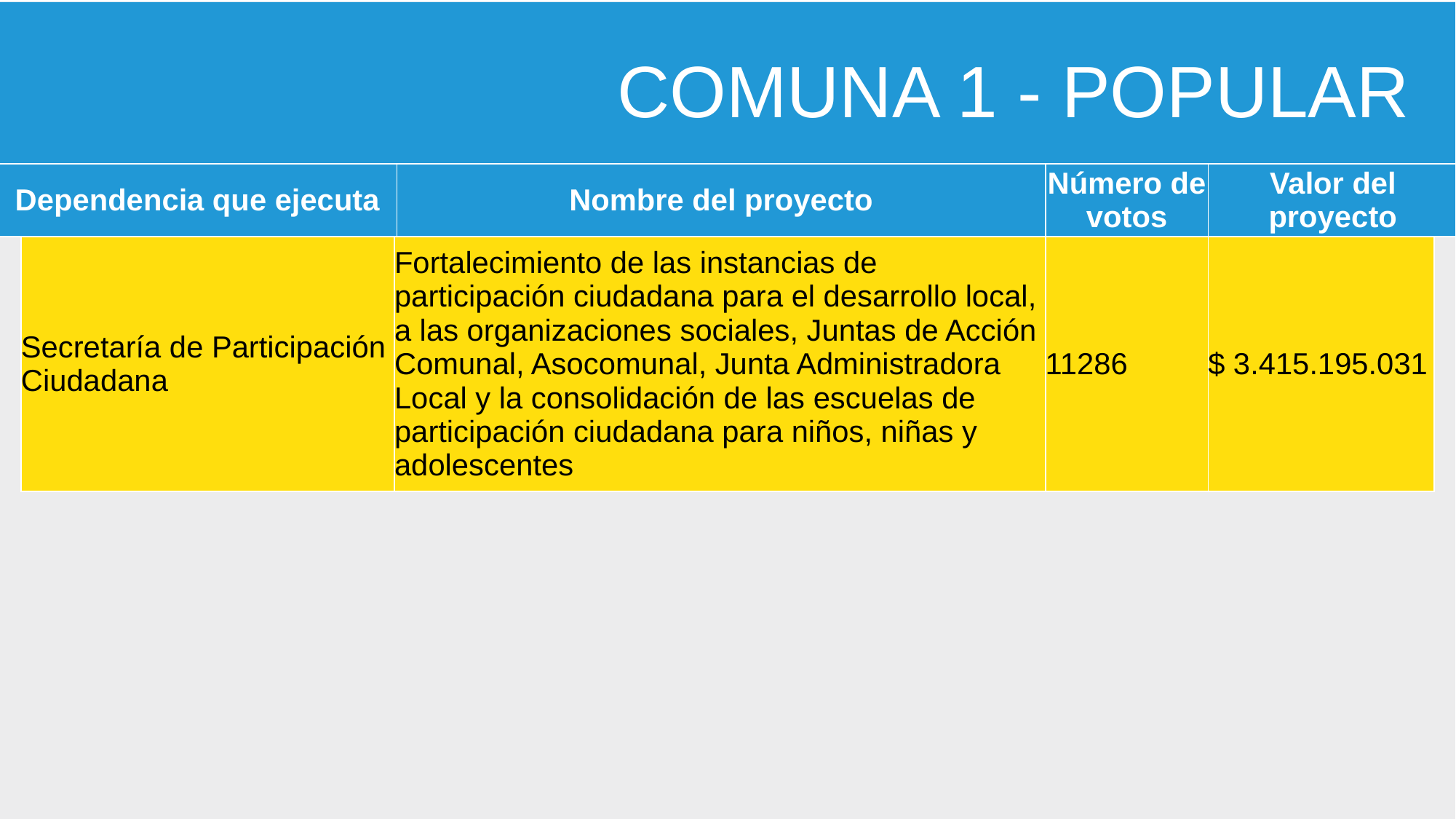

COMUNA 1 - POPULAR
| Dependencia que ejecuta | Nombre del proyecto | Número de votos | Valor del proyecto |
| --- | --- | --- | --- |
| Secretaría de Participación Ciudadana | Fortalecimiento de las instancias de participación ciudadana para el desarrollo local, a las organizaciones sociales, Juntas de Acción Comunal, Asocomunal, Junta Administradora Local y la consolidación de las escuelas de participación ciudadana para niños, niñas y adolescentes | 11286 | $ 3.415.195.031 |
| --- | --- | --- | --- |